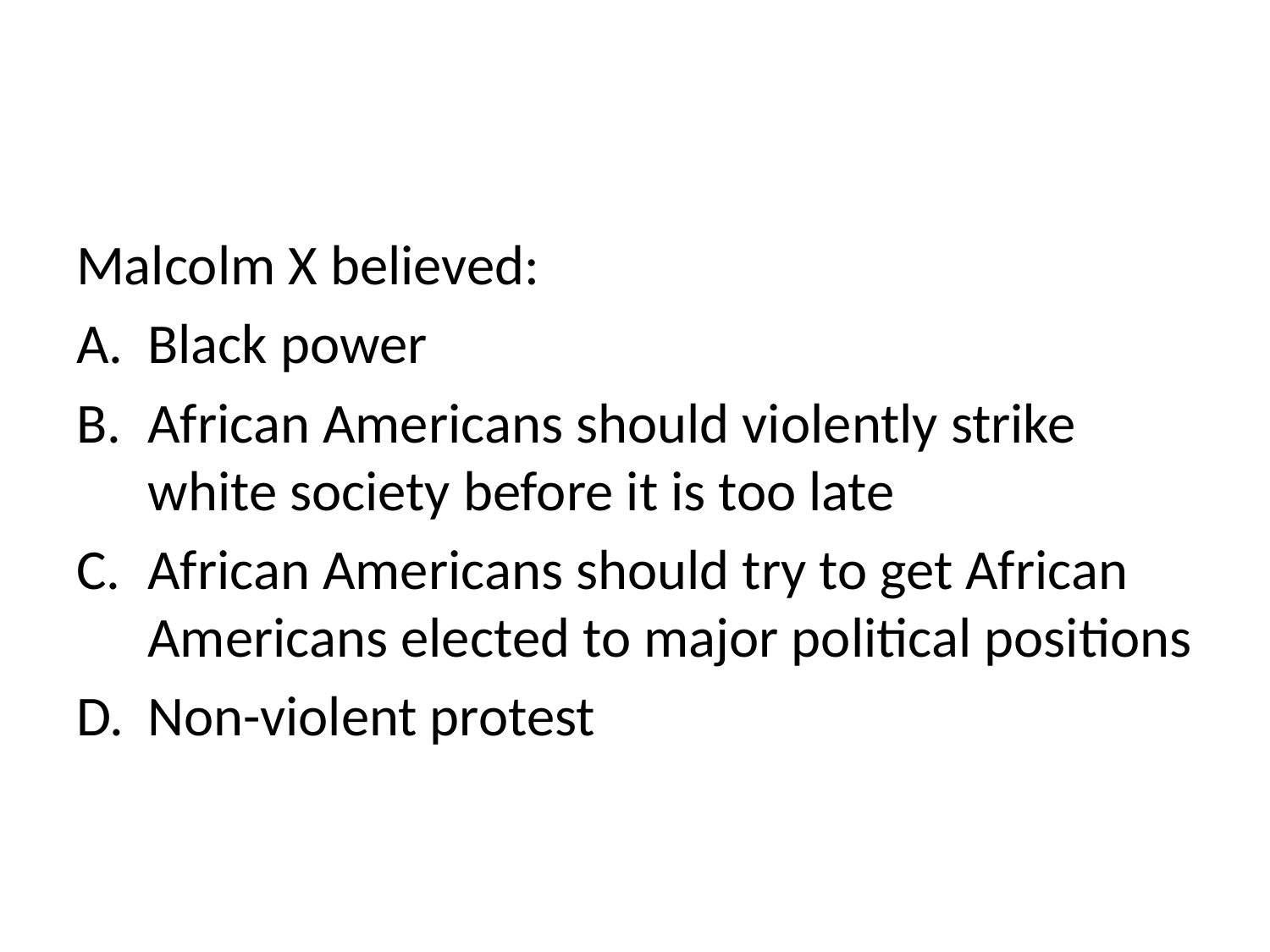

#
Malcolm X believed:
Black power
African Americans should violently strike white society before it is too late
African Americans should try to get African Americans elected to major political positions
Non-violent protest